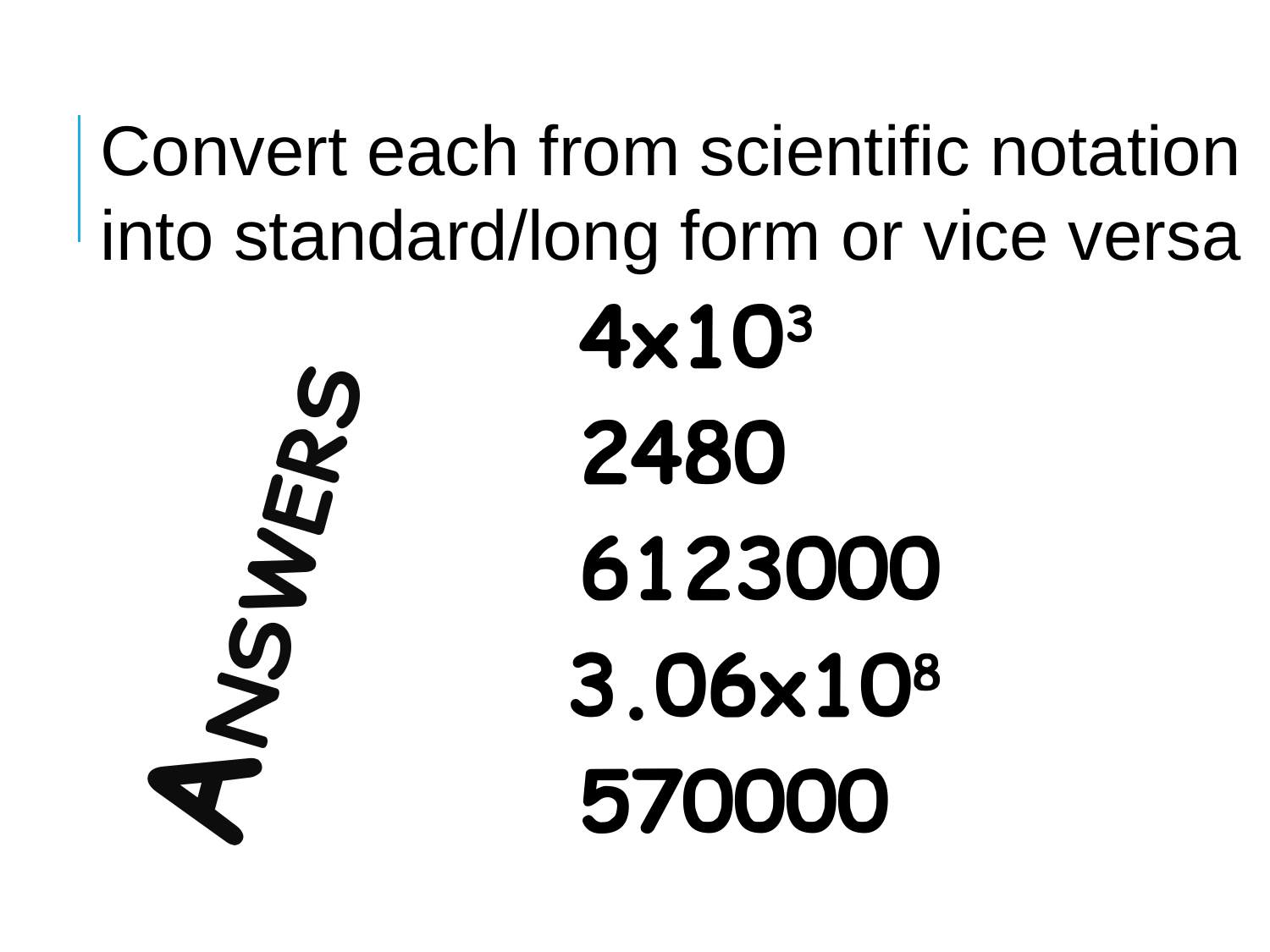

Convert each from scientific notation into standard/long form or vice versa
	4x103
	2480
	6123000
3.06x108
	570000
# Answers